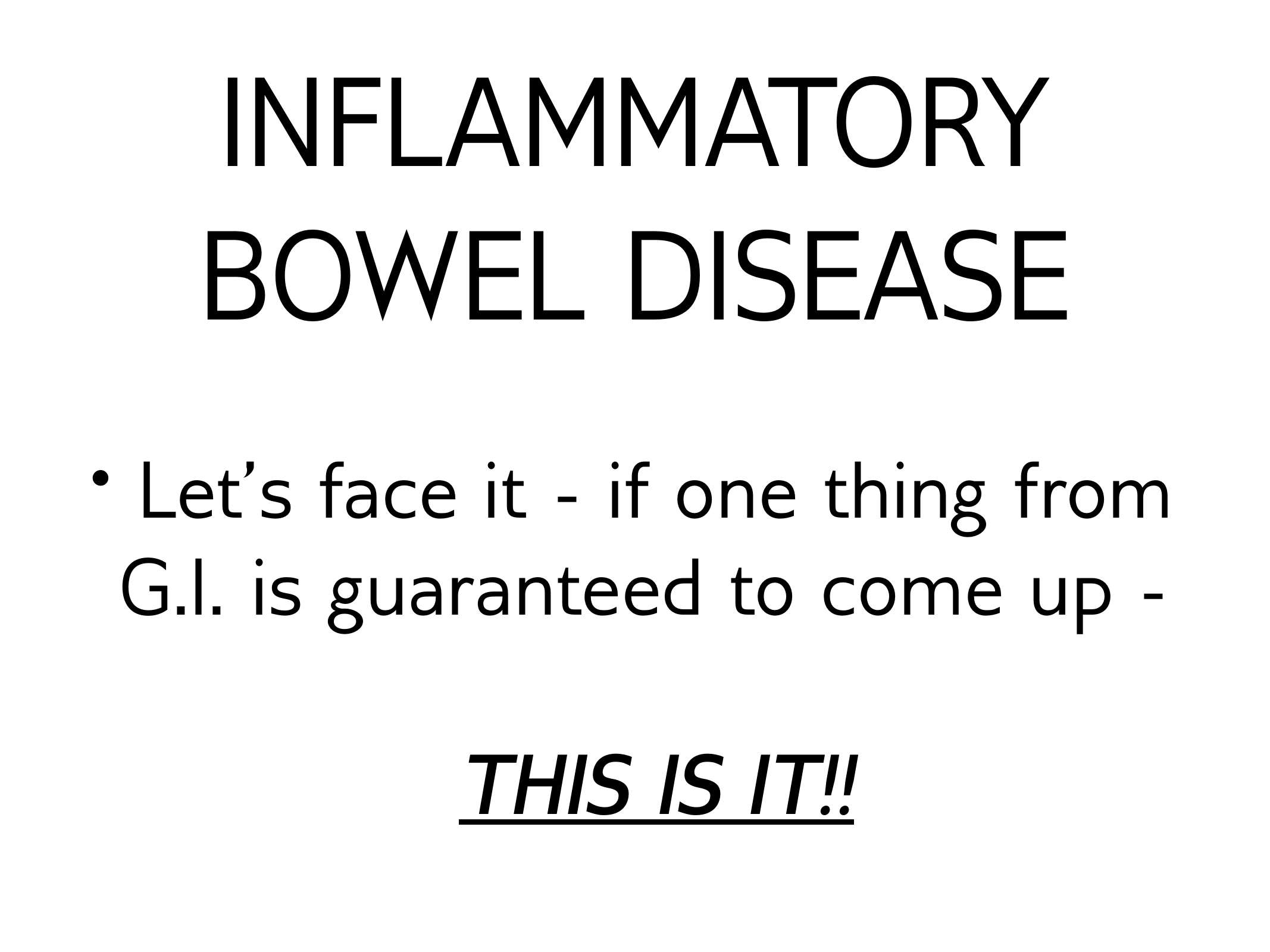

# INFLAMMATORY BOWEL DISEASE
Let’s face it - if one thing from G.I. is guaranteed to come up -
THIS IS IT!!